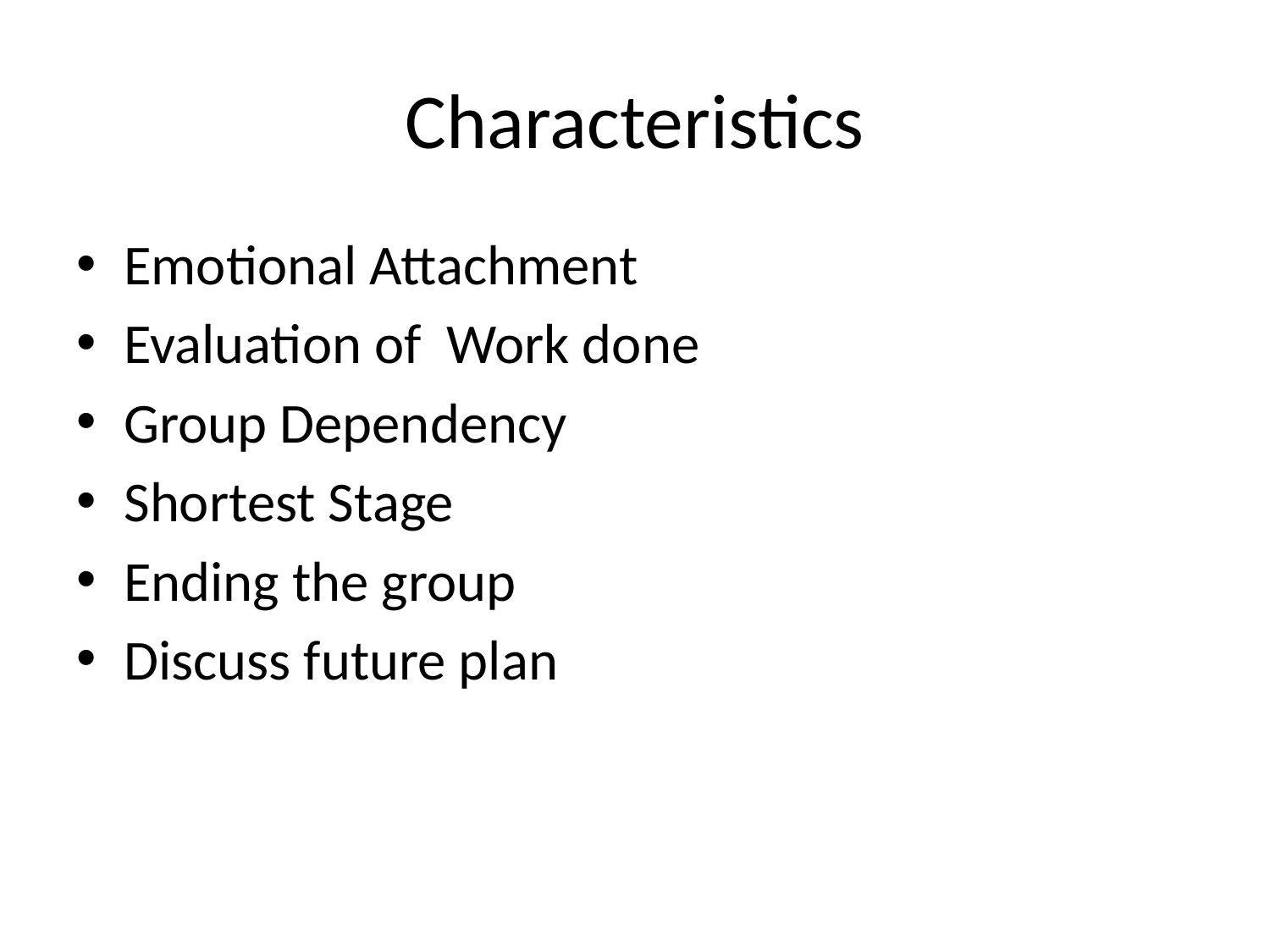

# Characteristics
Emotional Attachment
Evaluation of  Work done
Group Dependency
Shortest Stage
Ending the group
Discuss future plan